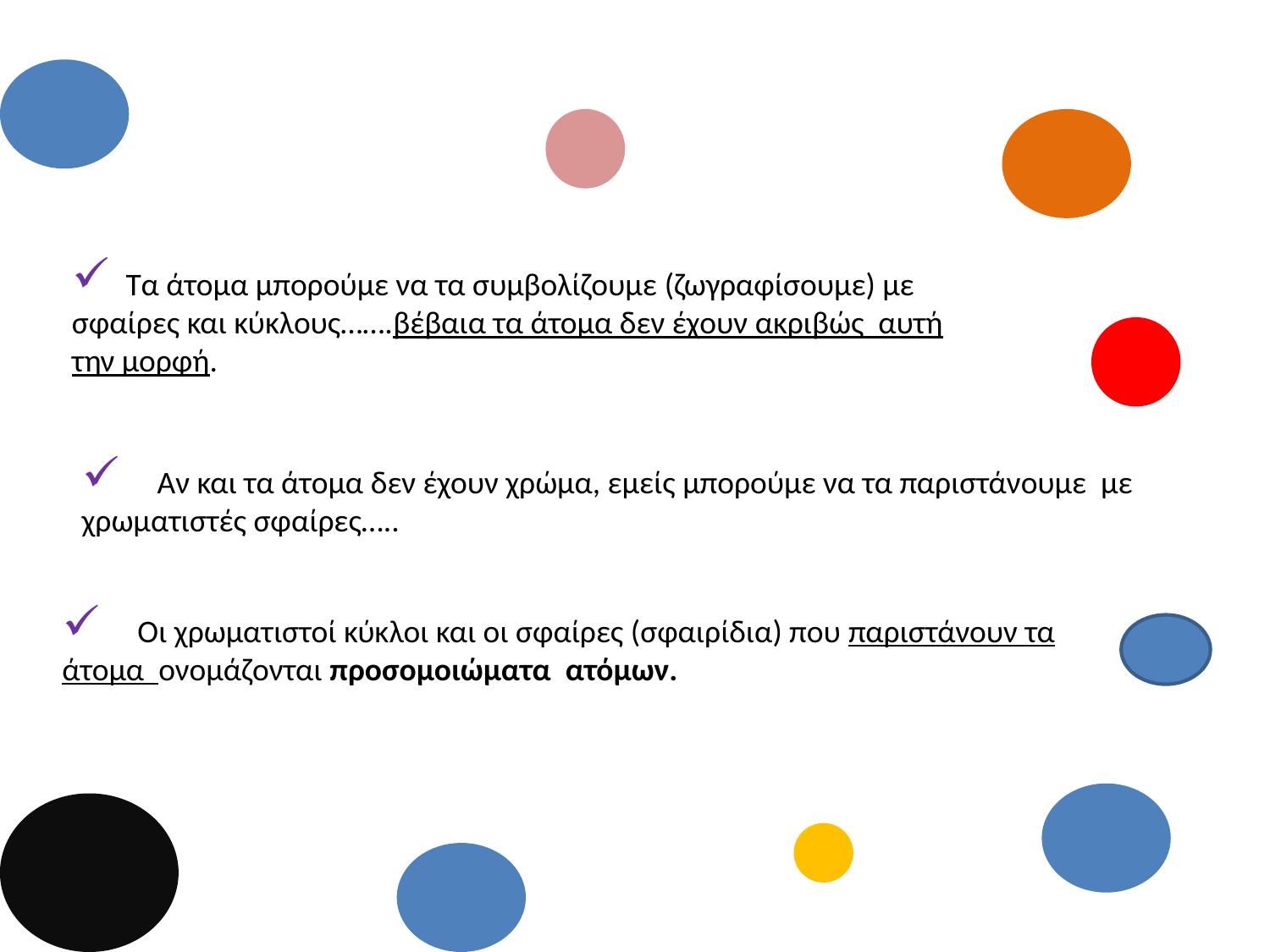

Τα άτομα μπορούμε να τα συμβολίζουμε (ζωγραφίσουμε) με σφαίρες και κύκλους…….βέβαια τα άτομα δεν έχουν ακριβώς  αυτή την μορφή.

     Αν και τα άτομα δεν έχουν χρώμα, εμείς μπορούμε να τα παριστάνουμε  με χρωματιστές σφαίρες…..
     Οι χρωματιστοί κύκλοι και οι σφαίρες (σφαιρίδια) που παριστάνουν τα άτομα  ονομάζονται προσομοιώματα  ατόμων.